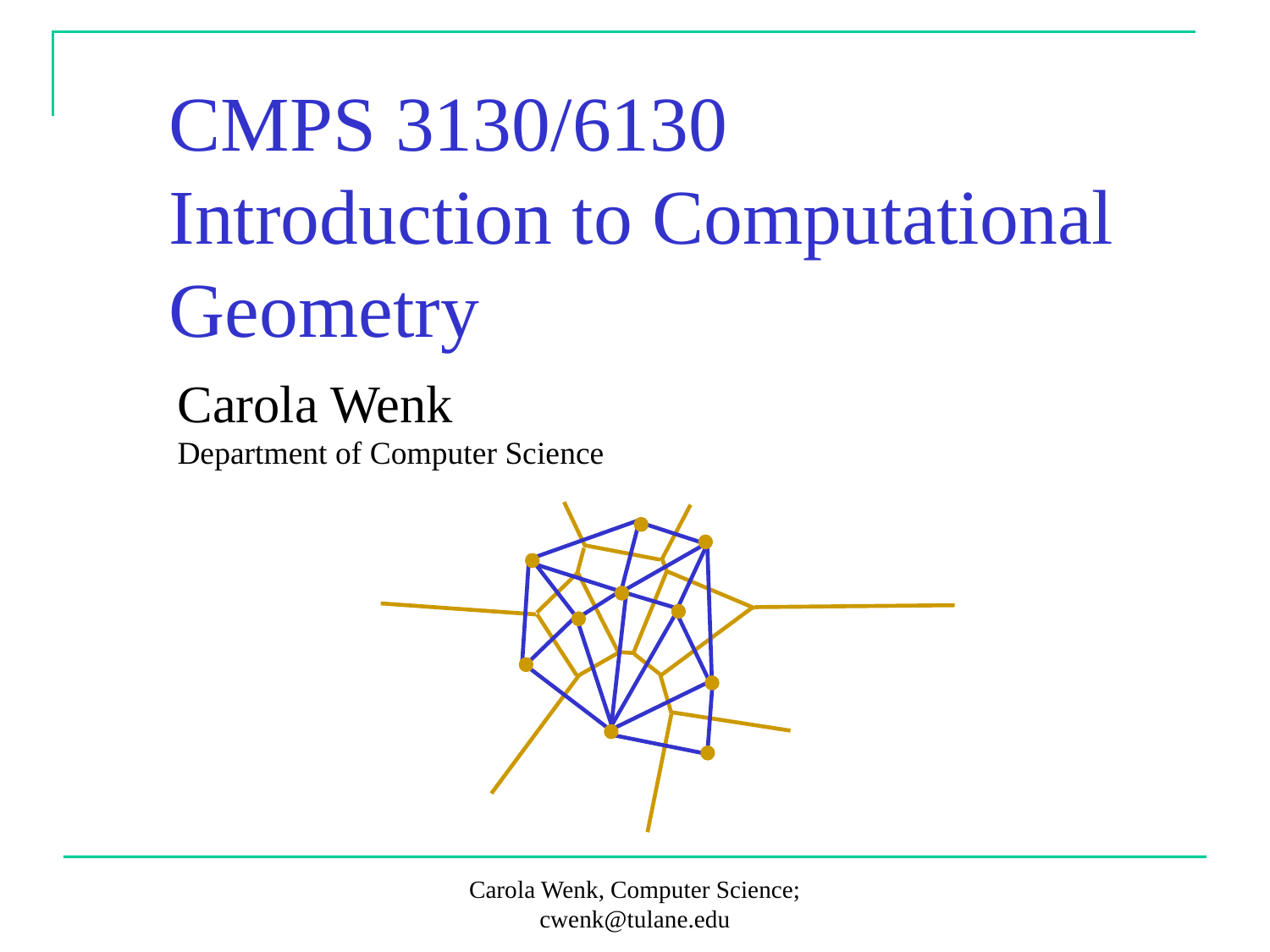

CMPS 3130/6130
Introduction to Computational
Geometry
Carola Wenk
Department of Computer Science

Carola Wenk, Computer Science; cwenk@tulane.edu